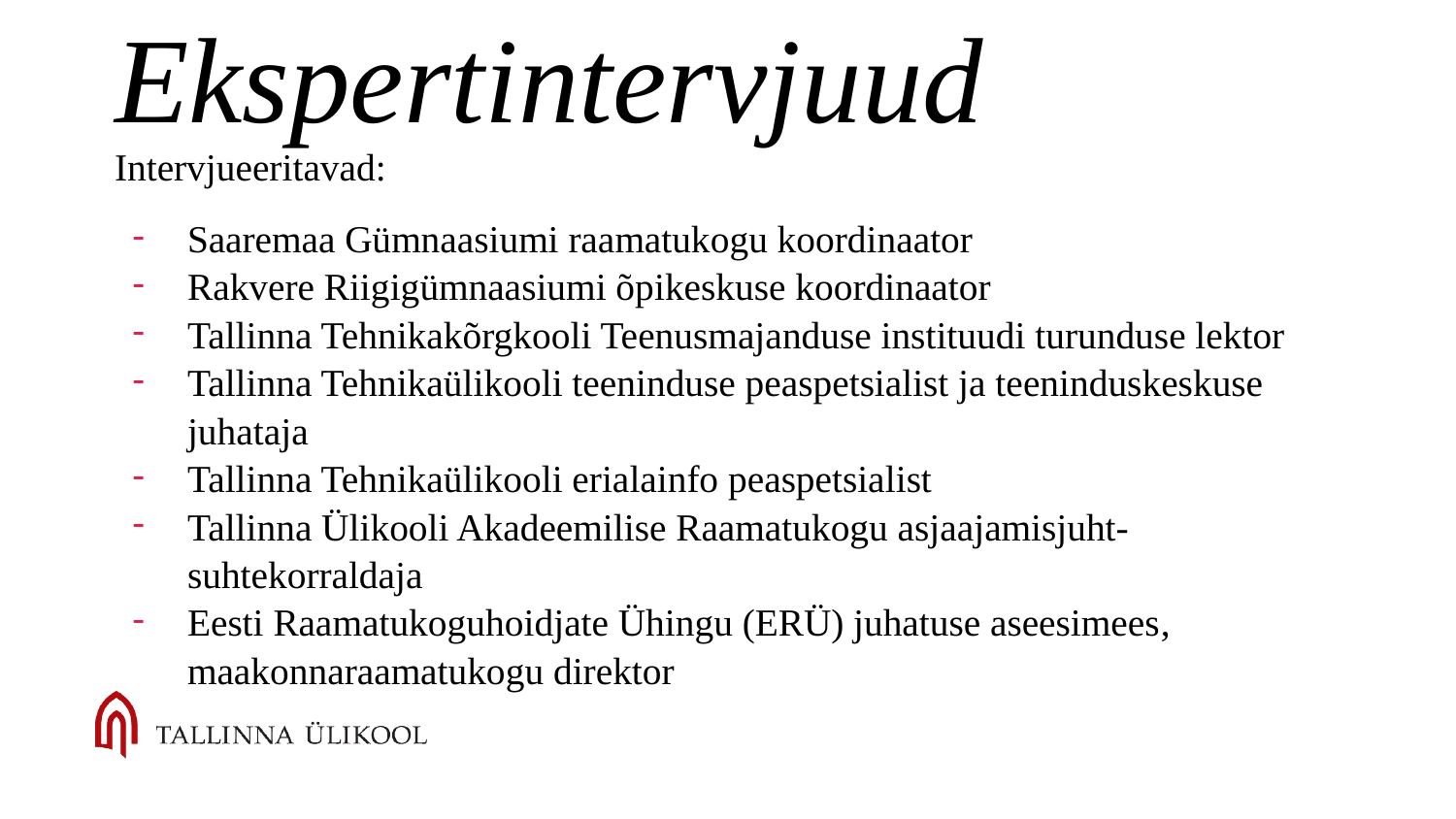

# Ekspertintervjuud
Intervjueeritavad:
Saaremaa Gümnaasiumi raamatukogu koordinaator
Rakvere Riigigümnaasiumi õpikeskuse koordinaator
Tallinna Tehnikakõrgkooli Teenusmajanduse instituudi turunduse lektor
Tallinna Tehnikaülikooli teeninduse peaspetsialist ja teeninduskeskuse juhataja
Tallinna Tehnikaülikooli erialainfo peaspetsialist
Tallinna Ülikooli Akadeemilise Raamatukogu asjaajamisjuht-suhtekorraldaja
Eesti Raamatukoguhoidjate Ühingu (ERÜ) juhatuse aseesimees, maakonnaraamatukogu direktor